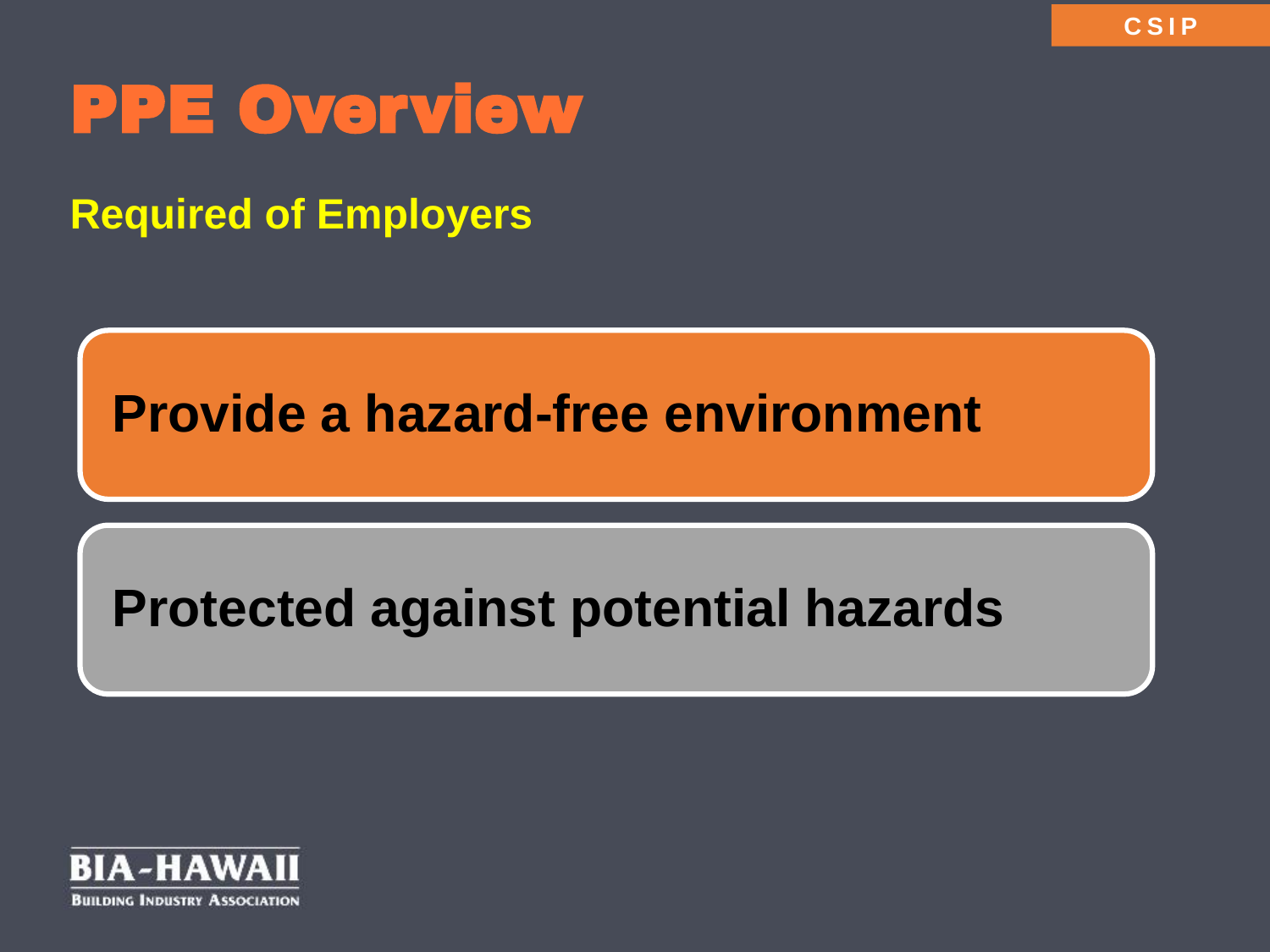

PPE Overview
Required of Employers
Provide a hazard-free environment
Protected against potential hazards